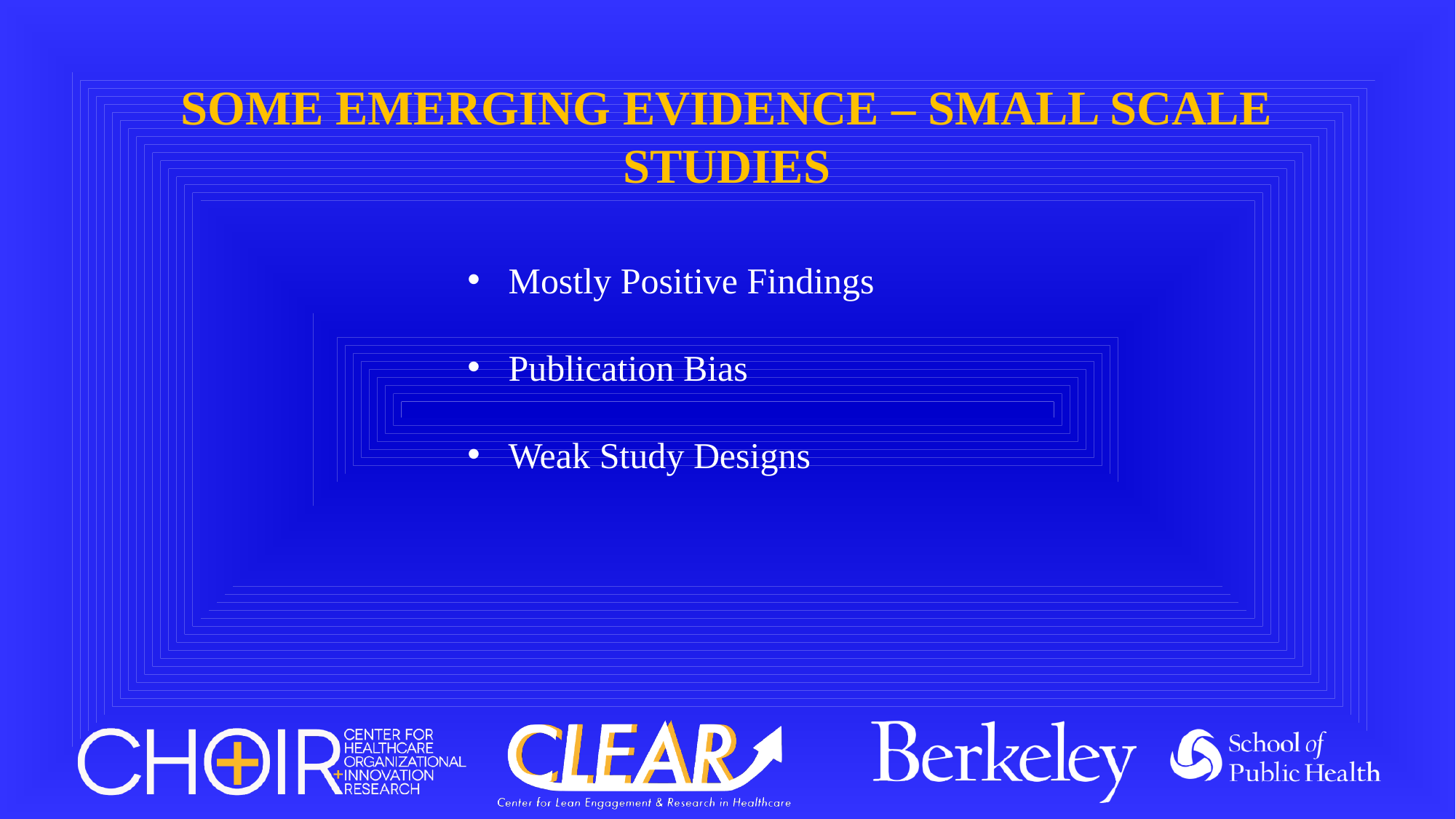

Some Emerging Evidence – Small Scale Studies
Mostly Positive Findings
Publication Bias
Weak Study Designs